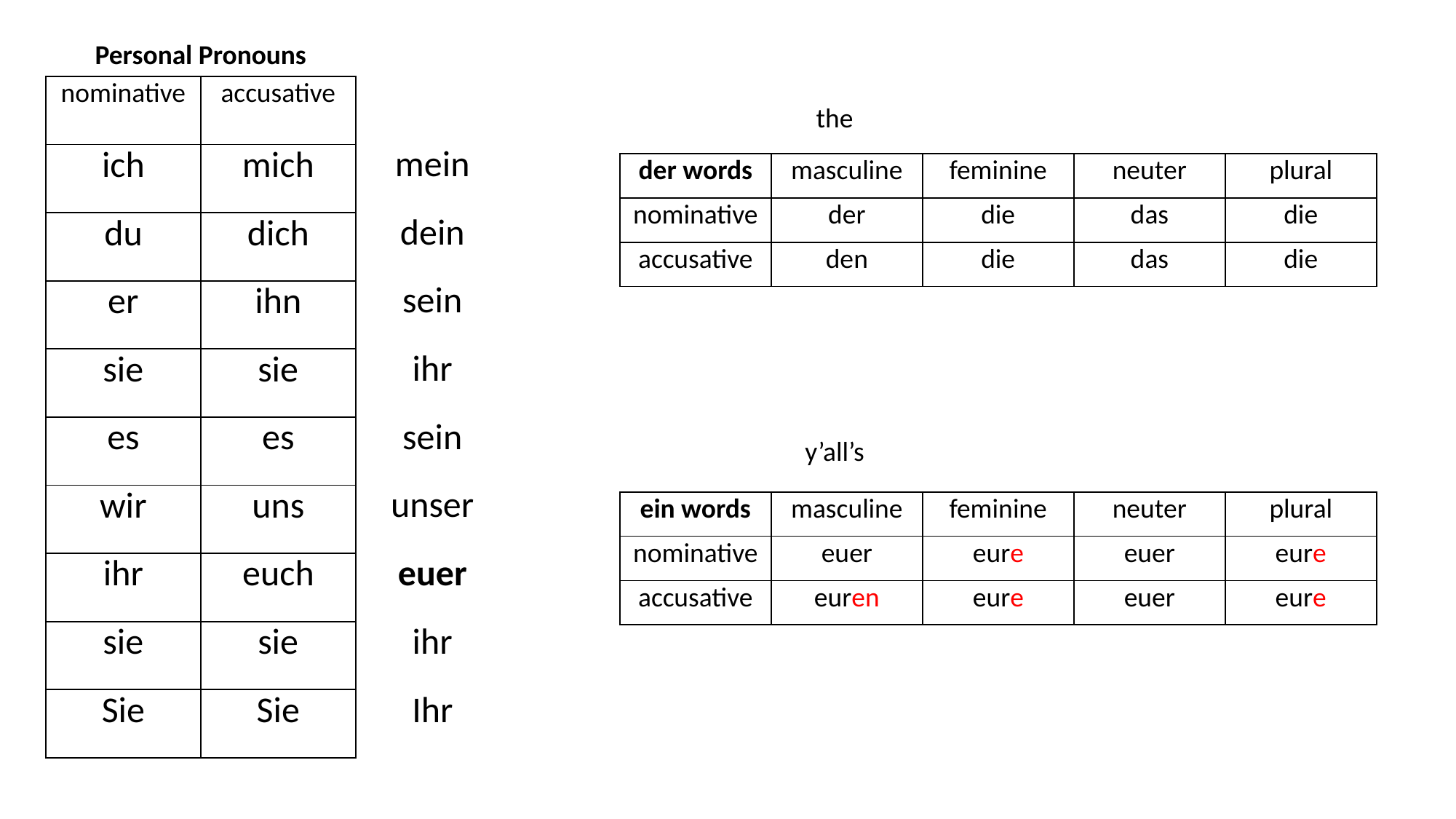

Personal Pronouns
| nominative | accusative |
| --- | --- |
| ich | mich |
| du | dich |
| er | ihn |
| sie | sie |
| es | es |
| wir | uns |
| ihr | euch |
| sie | sie |
| Sie | Sie |
the
| mein |
| --- |
| dein |
| sein |
| ihr |
| sein |
| unser |
| euer |
| ihr |
| Ihr |
| der words | masculine | feminine | neuter | plural |
| --- | --- | --- | --- | --- |
| nominative | der | die | das | die |
| accusative | den | die | das | die |
y’all’s
| ein words | masculine | feminine | neuter | plural |
| --- | --- | --- | --- | --- |
| nominative | euer | eure | euer | eure |
| accusative | euren | eure | euer | eure |